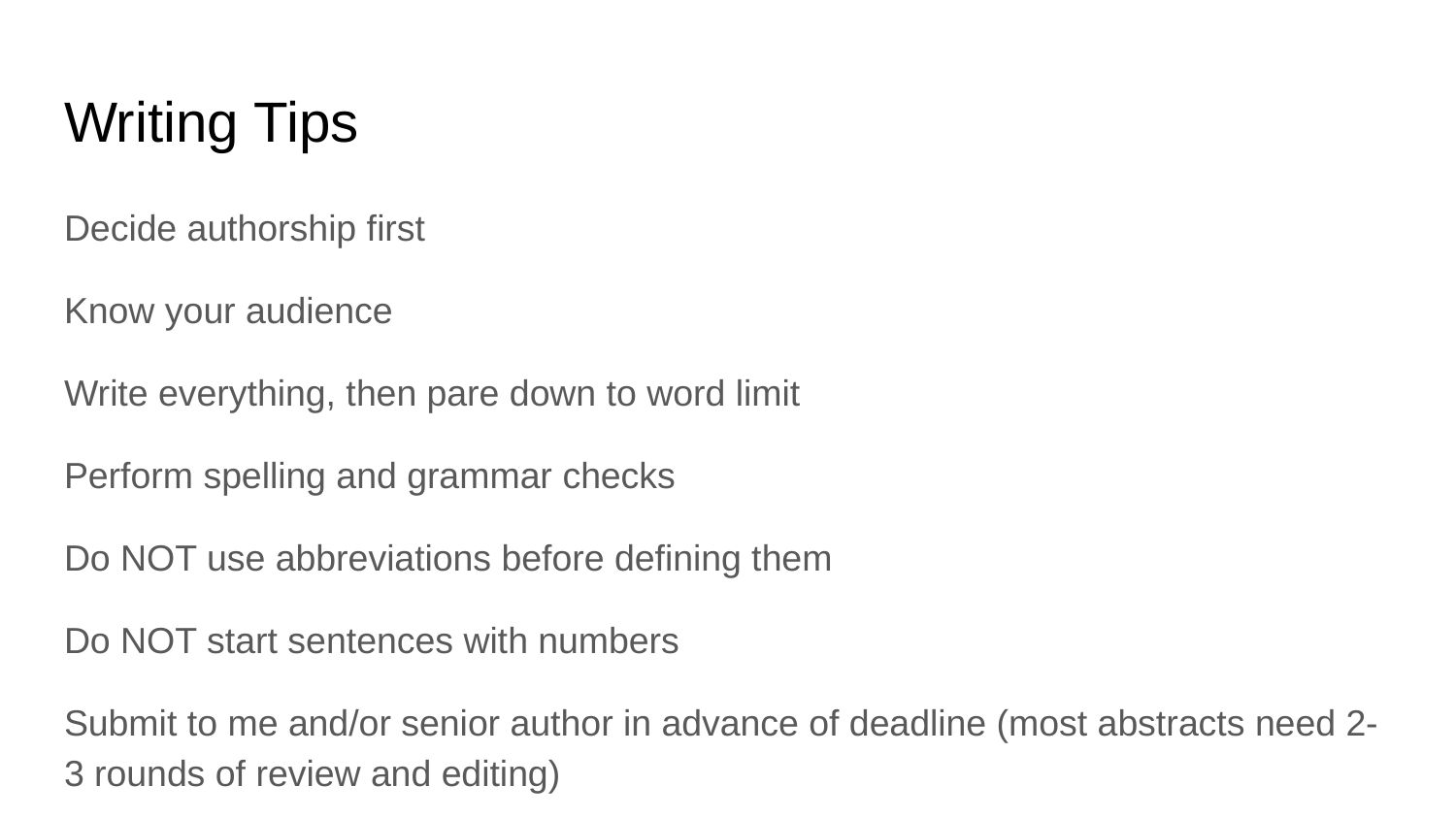

# Writing Tips
Decide authorship first
Know your audience
Write everything, then pare down to word limit
Perform spelling and grammar checks
Do NOT use abbreviations before defining them
Do NOT start sentences with numbers
Submit to me and/or senior author in advance of deadline (most abstracts need 2-3 rounds of review and editing)